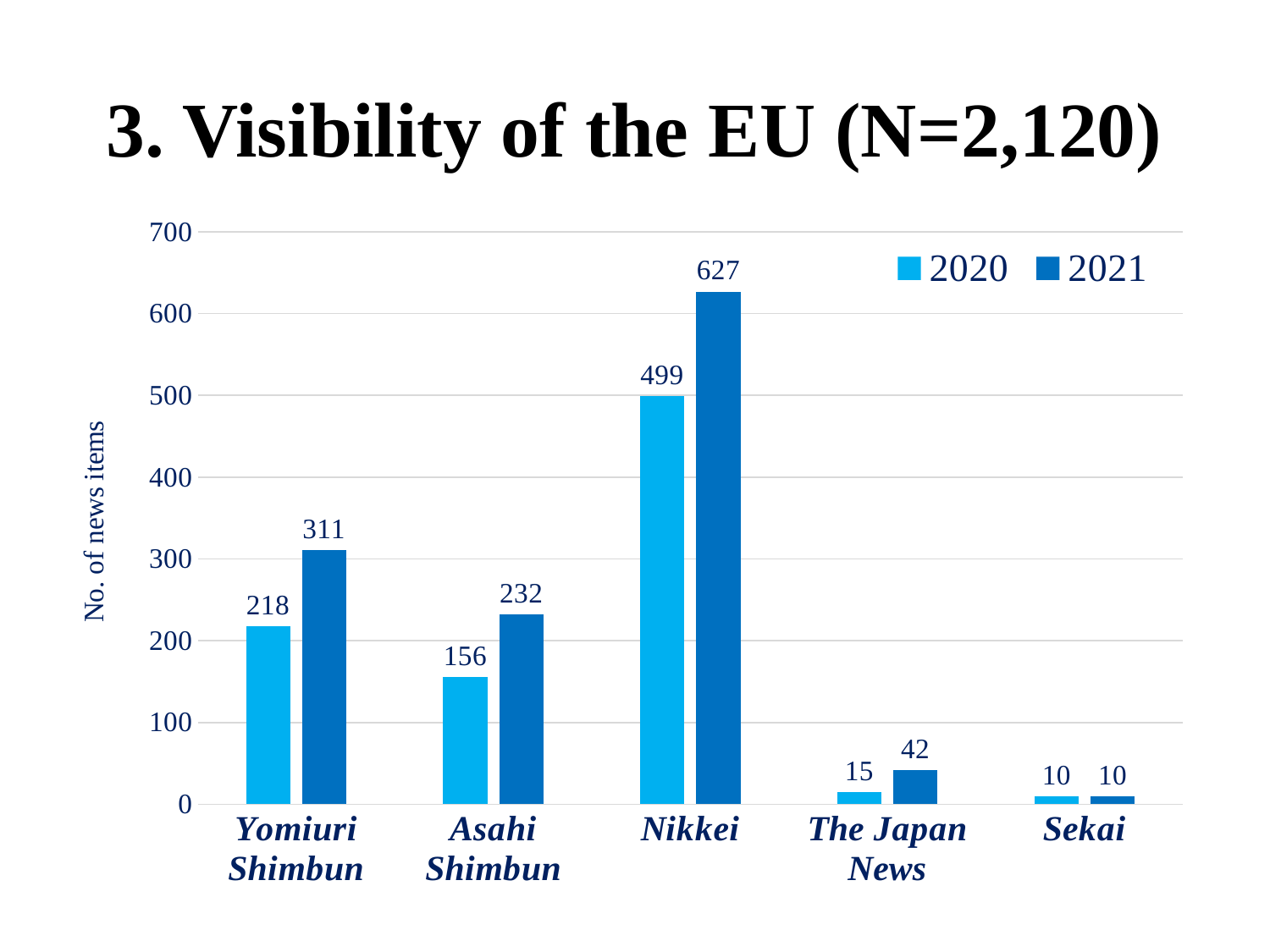

# 3. Visibility of the EU (N=2,120)

### Chart

| Category | 2020 | 2021 |
|---|---|---|
| Yomiuri Shimbun | 218.0 | 311.0 |
| Asahi Shimbun | 156.0 | 232.0 |
| Nikkei | 499.0 | 627.0 |
| The Japan News | 15.0 | 42.0 |
| Sekai | 10.0 | 10.0 |